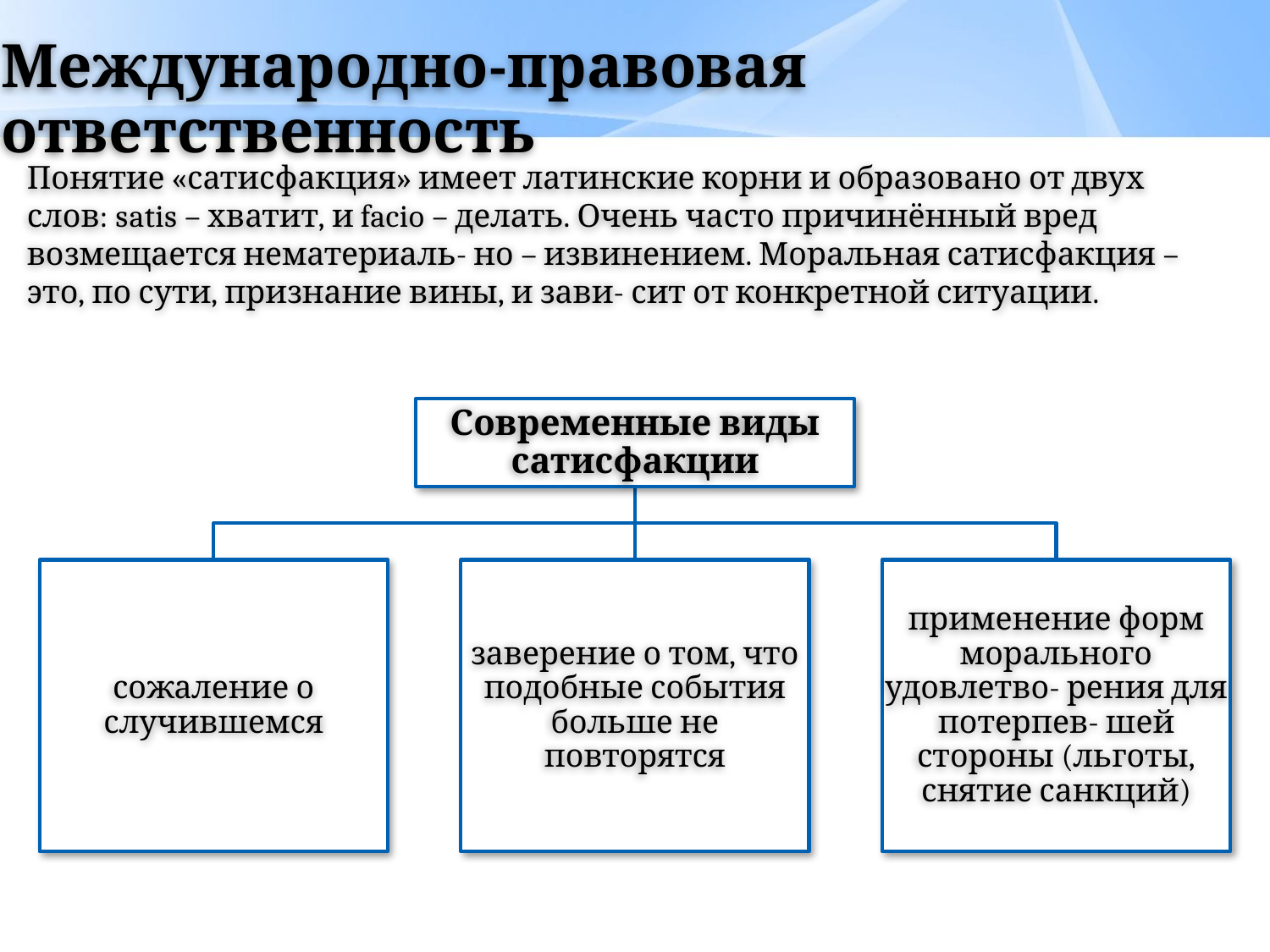

# Международно-правовая ответственность
Понятие «сатисфакция» имеет латинские корни и образовано от двух слов: satis – хватит, и facio – делать. Очень часто причинённый вред возмещается нематериаль- но – извинением. Моральная сатисфакция – это, по сути, признание вины, и зави- сит от конкретной ситуации.

Современные виды сатисфакции

сожаление о случившемся

заверение о том, что подобные события больше не повторятся

применение форм морального удовлетво- рения для потерпев- шей стороны (льготы, снятие санкций)